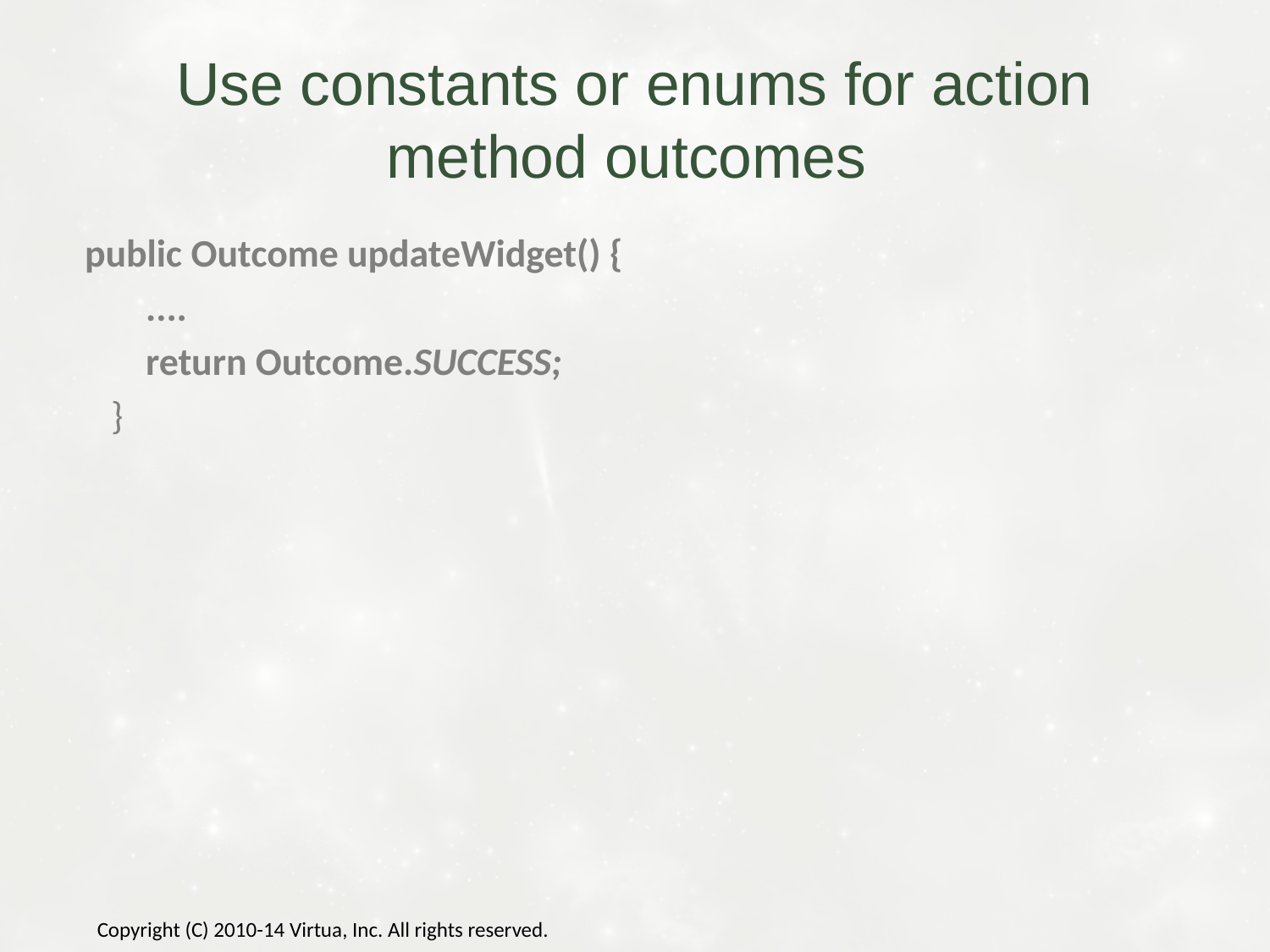

# Use constants or enums for action method outcomes
 public Outcome updateWidget() {
        ....
        return Outcome.SUCCESS;
    }
Copyright (C) 2010-14 Virtua, Inc. All rights reserved.